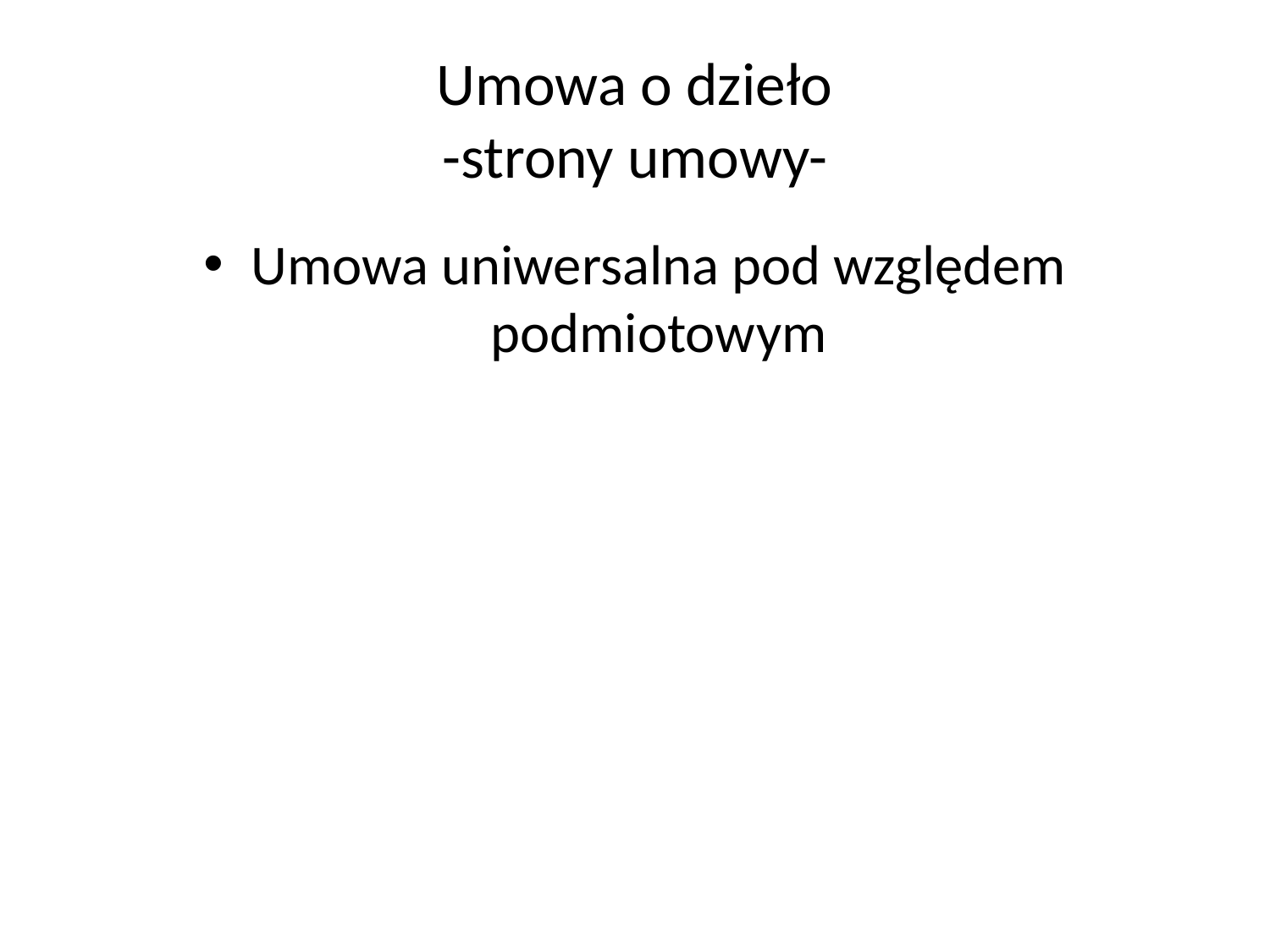

# Umowa o dzieło -strony umowy-
Umowa uniwersalna pod względem podmiotowym